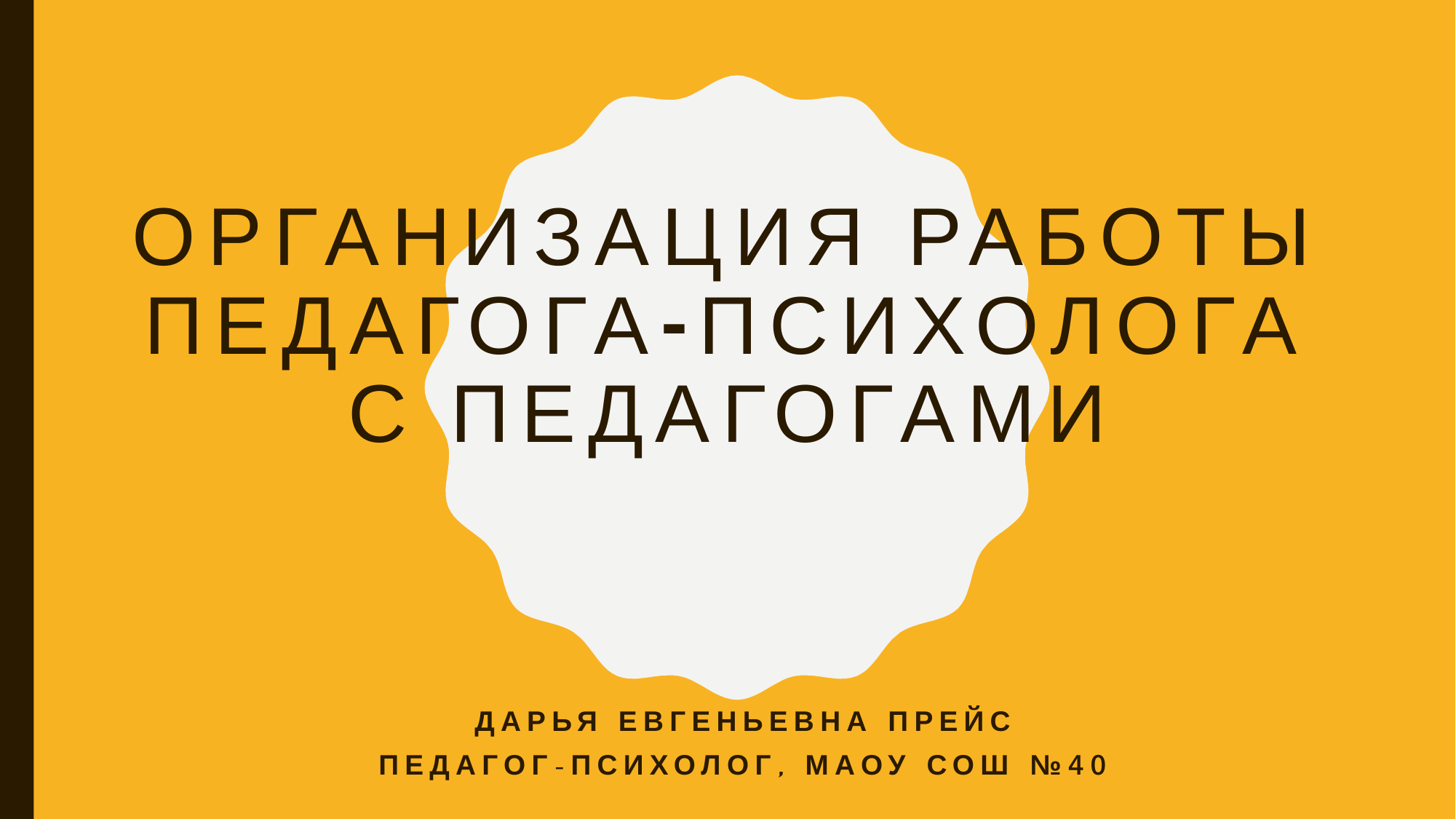

# Организация Работы педагога-психолога с педагогами
Дарья Евгеньевна Прейс
Педагог-психолог, МАОУ СОШ №40